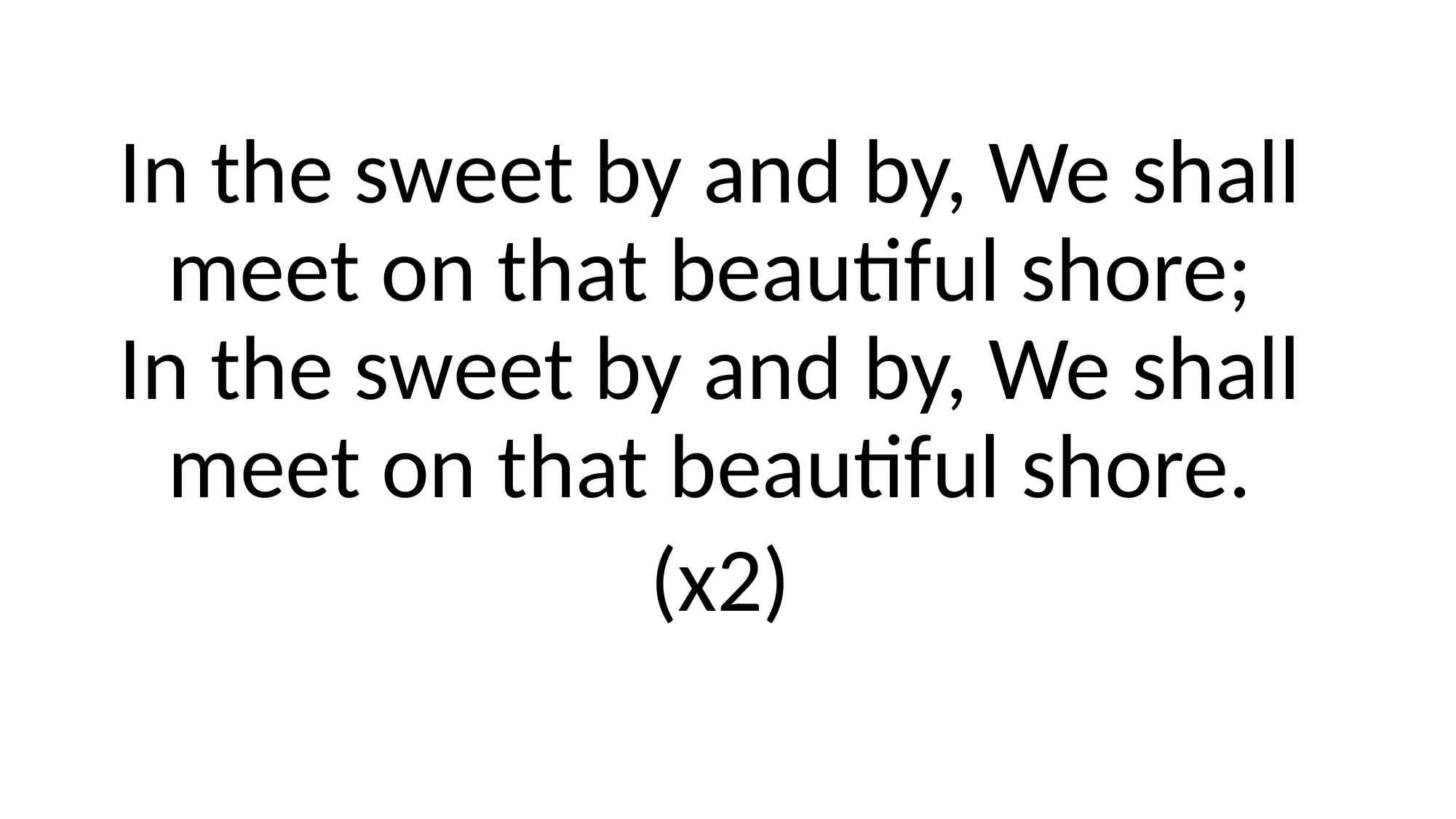

In the sweet by and by, We shall meet on that beautiful shore;
In the sweet by and by, We shall meet on that beautiful shore.
 (x2)